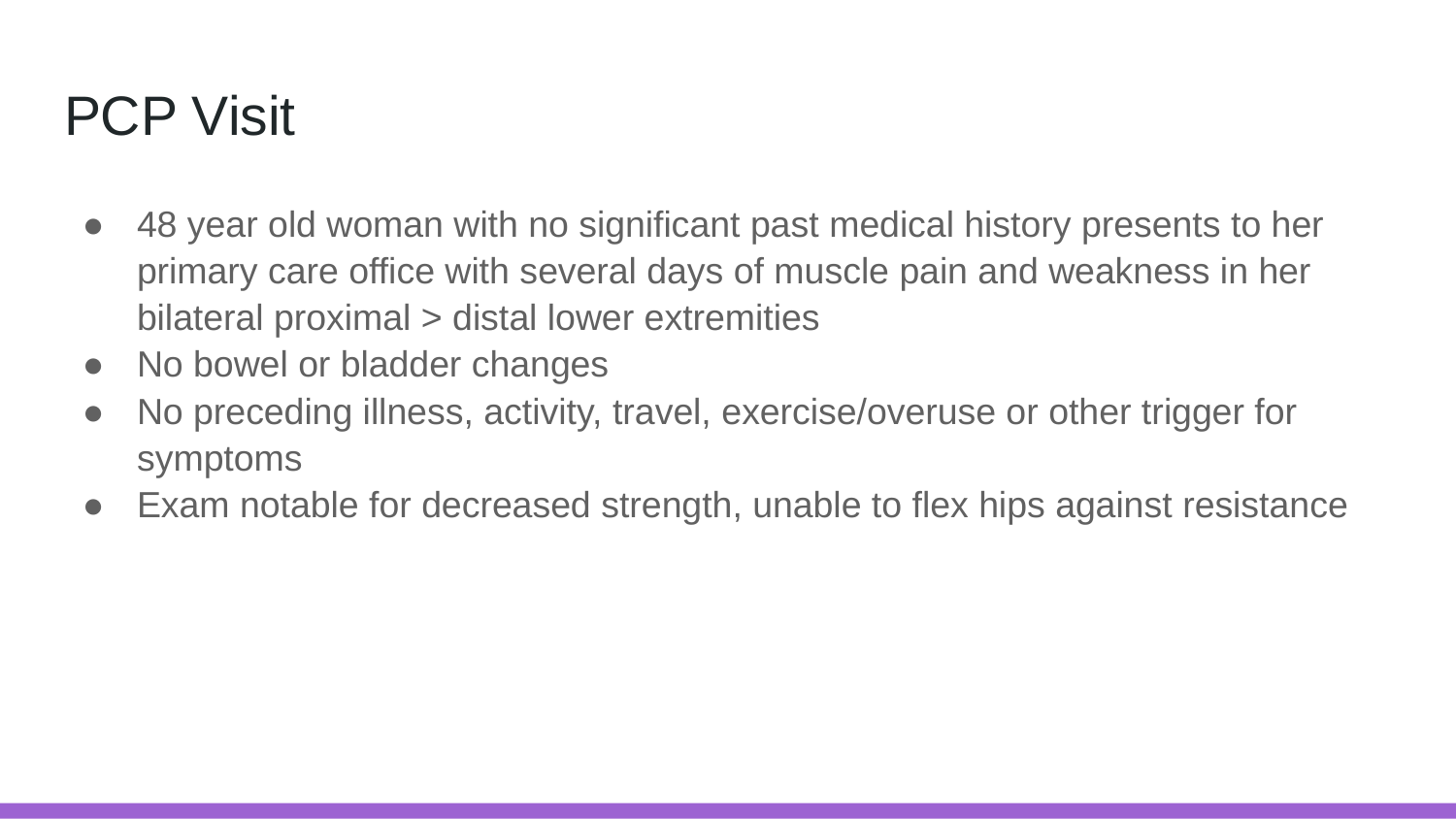

# PCP Visit
48 year old woman with no significant past medical history presents to her primary care office with several days of muscle pain and weakness in her bilateral proximal > distal lower extremities
No bowel or bladder changes
No preceding illness, activity, travel, exercise/overuse or other trigger for symptoms
Exam notable for decreased strength, unable to flex hips against resistance